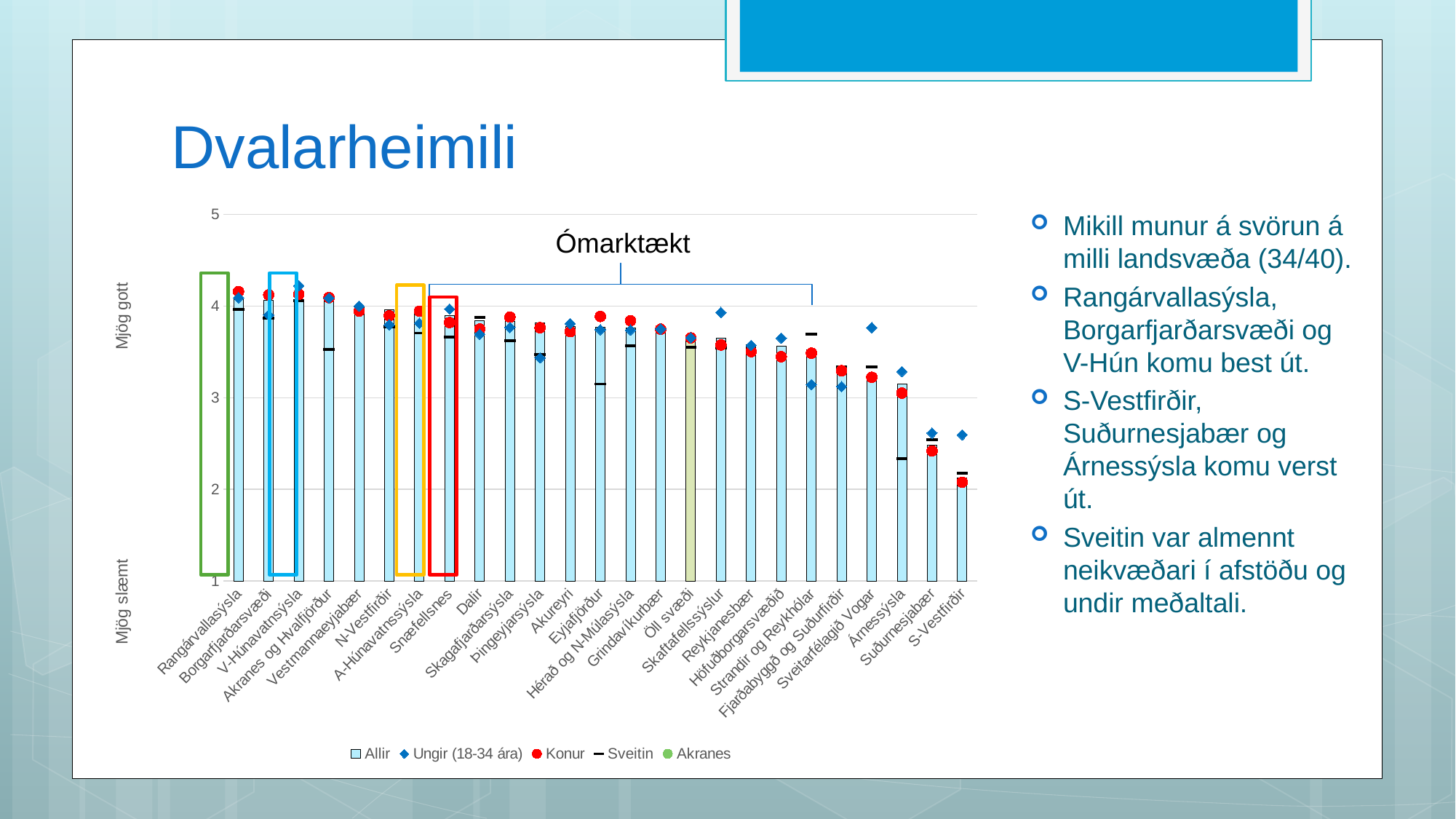

# Dvalarheimili

### Chart

| Category | Allir | Ungir (18-34 ára) | Konur | Sveitin | Akranes |
|---|---|---|---|---|---|
| Rangárvallasýsla | 4.0756013745704465 | 4.090909090909091 | 4.158536585365853 | 3.9612403100775193 | None |
| Borgarfjarðarsvæði | 4.064171122994653 | 3.9019607843137254 | 4.123076923076923 | 3.869565217391304 | None |
| V-Húnavatnsýsla | 4.0606060606060606 | 4.222222222222222 | 4.129310344827586 | 4.057471264367816 | None |
| Akranes og Hvalfjörður | 4.053738317757009 | 4.086206896551724 | 4.092436974789916 | 3.526315789473684 | 4.0733496332518335 |
| Vestmannaeyjabær | 3.996774193548387 | 4.0 | 3.9464285714285716 | None | None |
| N-Vestfirðir | 3.959349593495935 | 3.7962962962962963 | 3.8943396226415095 | 3.7714285714285714 | None |
| A-Húnavatnssýsla | 3.9402173913043477 | 3.8125 | 3.9444444444444446 | 3.7058823529411766 | None |
| Snæfellsnes | 3.8923884514435696 | 3.967741935483871 | 3.8207547169811322 | 3.6595744680851063 | None |
| Dalir | 3.8411214953271027 | 3.6923076923076925 | 3.75 | 3.8793103448275863 | None |
| Skagafjarðarsýsla | 3.828996282527881 | 3.7666666666666666 | 3.879194630872483 | 3.6231884057971016 | None |
| Þingeyjarsýsla | 3.817910447761194 | 3.4347826086956523 | 3.764044943820225 | 3.474747474747475 | None |
| Akureyri | 3.7764900662251657 | 3.808219178082192 | 3.7206349206349207 | None | None |
| Eyjafjörður | 3.76986301369863 | 3.7419354838709675 | 3.8864864864864863 | 3.149532710280374 | None |
| Hérað og N-Múlasýsla | 3.762135922330097 | 3.739130434782609 | 3.8402061855670104 | 3.5675675675675675 | None |
| Grindavíkurbær | 3.751173708920188 | 3.75 | 3.7478991596638656 | None | None |
| Öll svæði | 3.6812014227374523 | 3.6538461538461537 | 3.652986886838271 | 3.553464499572284 | None |
| Skaftafellssýslur | 3.6503759398496243 | 3.9310344827586206 | 3.5753424657534247 | 3.541176470588235 | None |
| Reykjanesbær | 3.58 | 3.5714285714285716 | 3.5037593984962405 | None | None |
| Höfuðborgarsvæðið | 3.5590327169274536 | 3.650273224043716 | 3.4477958236658934 | None | None |
| Strandir og Reykhólar | 3.5234375 | 3.142857142857143 | 3.486111111111111 | 3.6923076923076925 | None |
| Fjarðabyggð og Suðurfirðir | 3.3363636363636364 | 3.1219512195121952 | 3.2948717948717947 | 3.3333333333333335 | None |
| Sveitarfélagið Vogar | 3.230769230769231 | 3.764705882352941 | 3.2238805970149254 | 3.3333333333333335 | None |
| Árnessýsla | 3.1530864197530866 | 3.2857142857142856 | 3.0508474576271185 | 2.3378378378378377 | None |
| Suðurnesjabær | 2.484251968503937 | 2.6153846153846154 | 2.4198473282442747 | 2.5454545454545454 | None |
| S-Vestfirðir | 2.125714285714286 | 2.5952380952380953 | 2.0784313725490198 | 2.176470588235294 | None |
Mikill munur á svörun á milli landsvæða (34/40).
Rangárvallasýsla, Borgarfjarðarsvæði og V-Hún komu best út.
S-Vestfirðir, Suðurnesjabær og Árnessýsla komu verst út.
Sveitin var almennt neikvæðari í afstöðu og undir meðaltali.

Ómarktækt